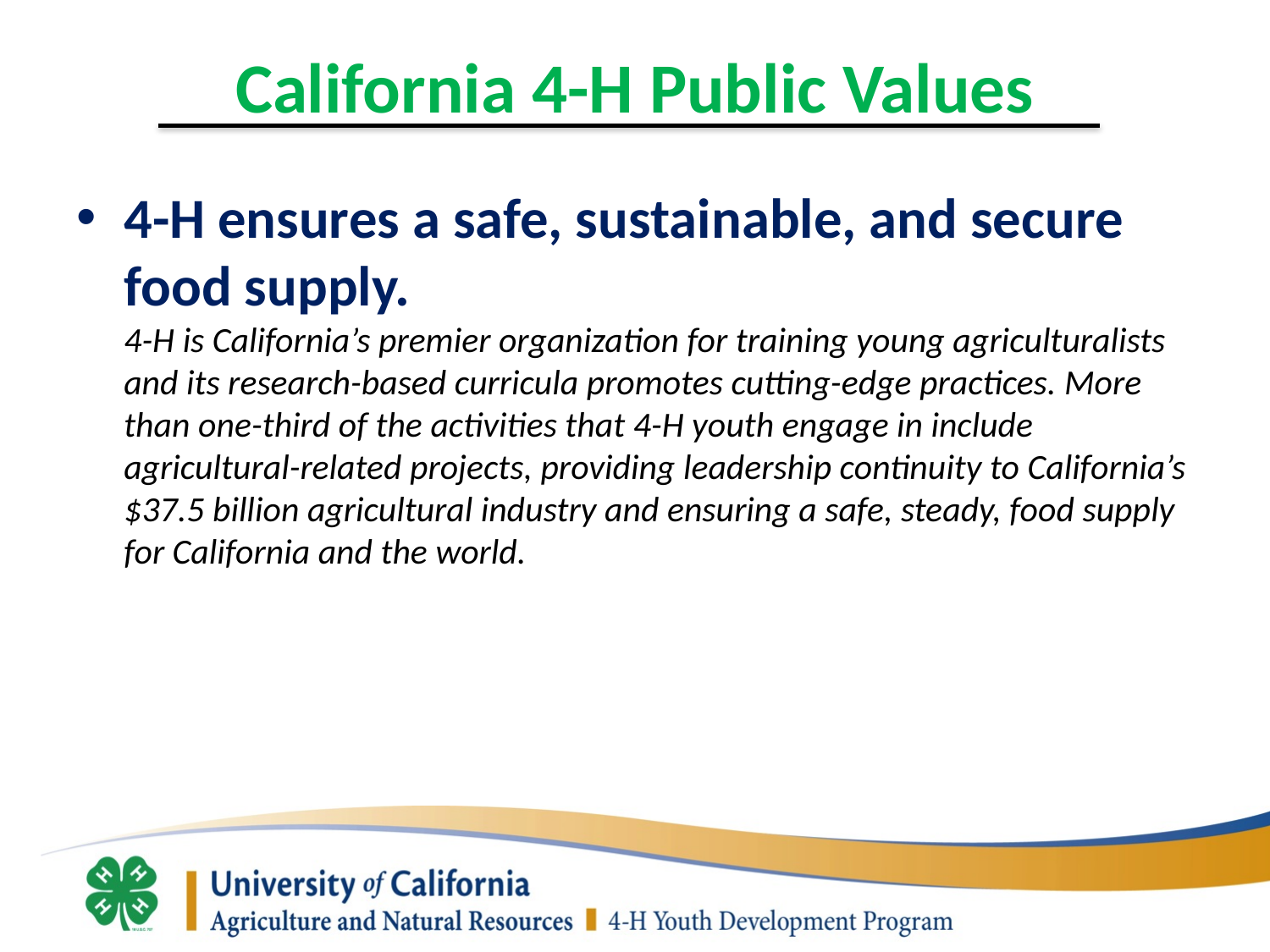

# California 4-H Public Values
4-H ensures a safe, sustainable, and secure food supply.
4-H is California’s premier organization for training young agriculturalists and its research-based curricula promotes cutting-edge practices. More than one-third of the activities that 4-H youth engage in include agricultural-related projects, providing leadership continuity to California’s $37.5 billion agricultural industry and ensuring a safe, steady, food supply for California and the world.